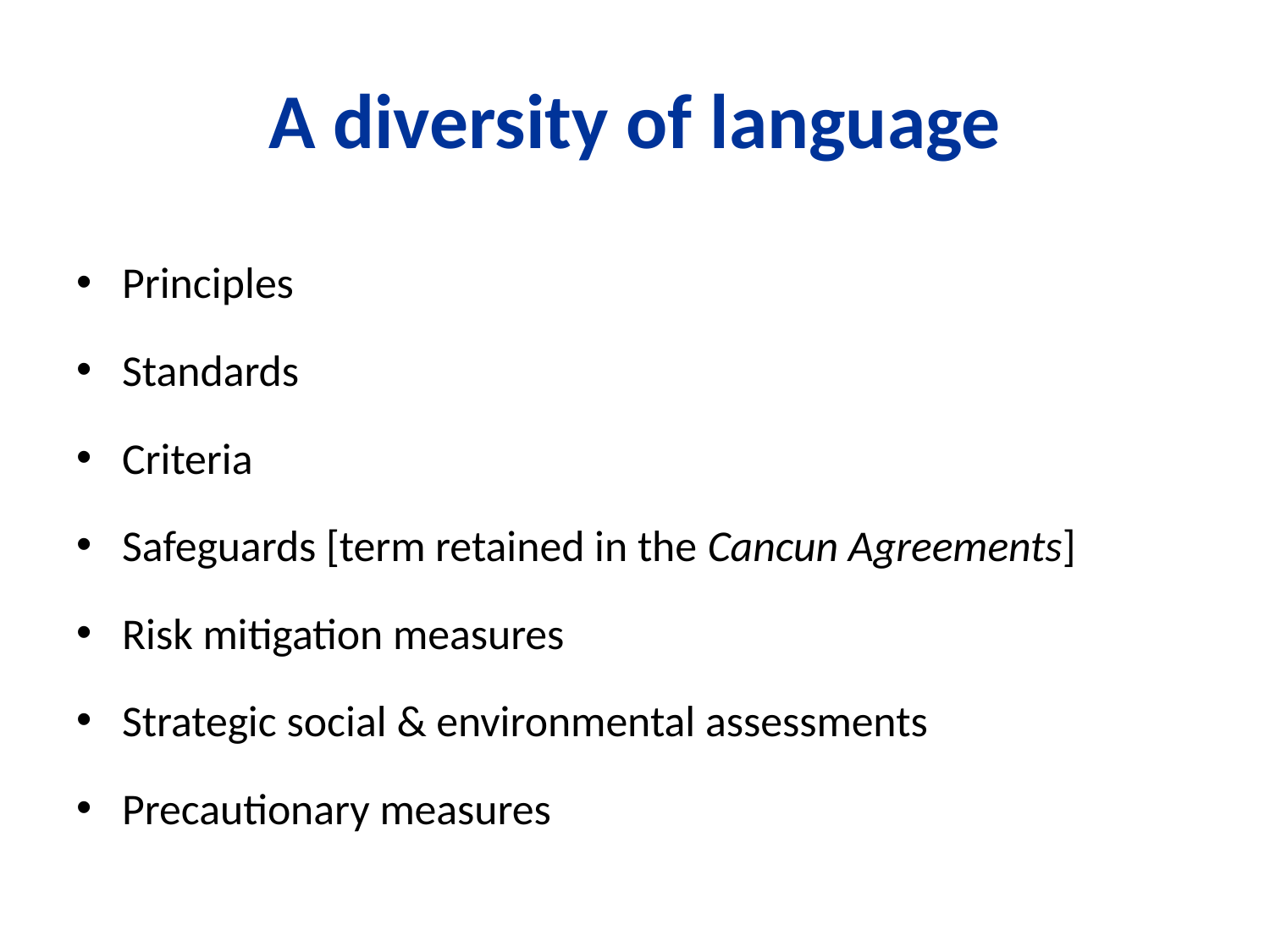

# A diversity of language
Principles
Standards
Criteria
Safeguards [term retained in the Cancun Agreements]
Risk mitigation measures
Strategic social & environmental assessments
Precautionary measures